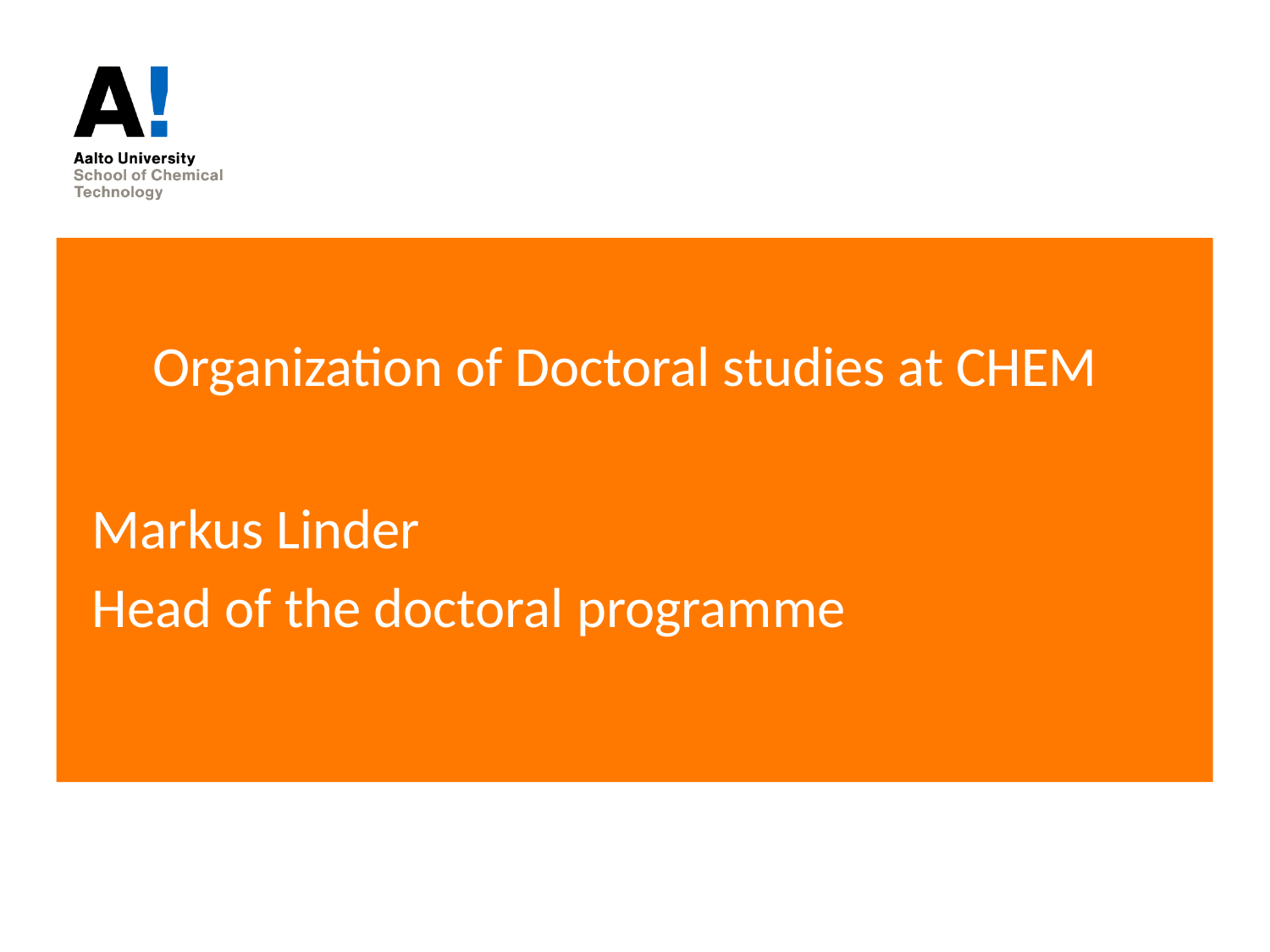

# Organization of Doctoral studies at CHEM
Markus Linder
Head of the doctoral programme